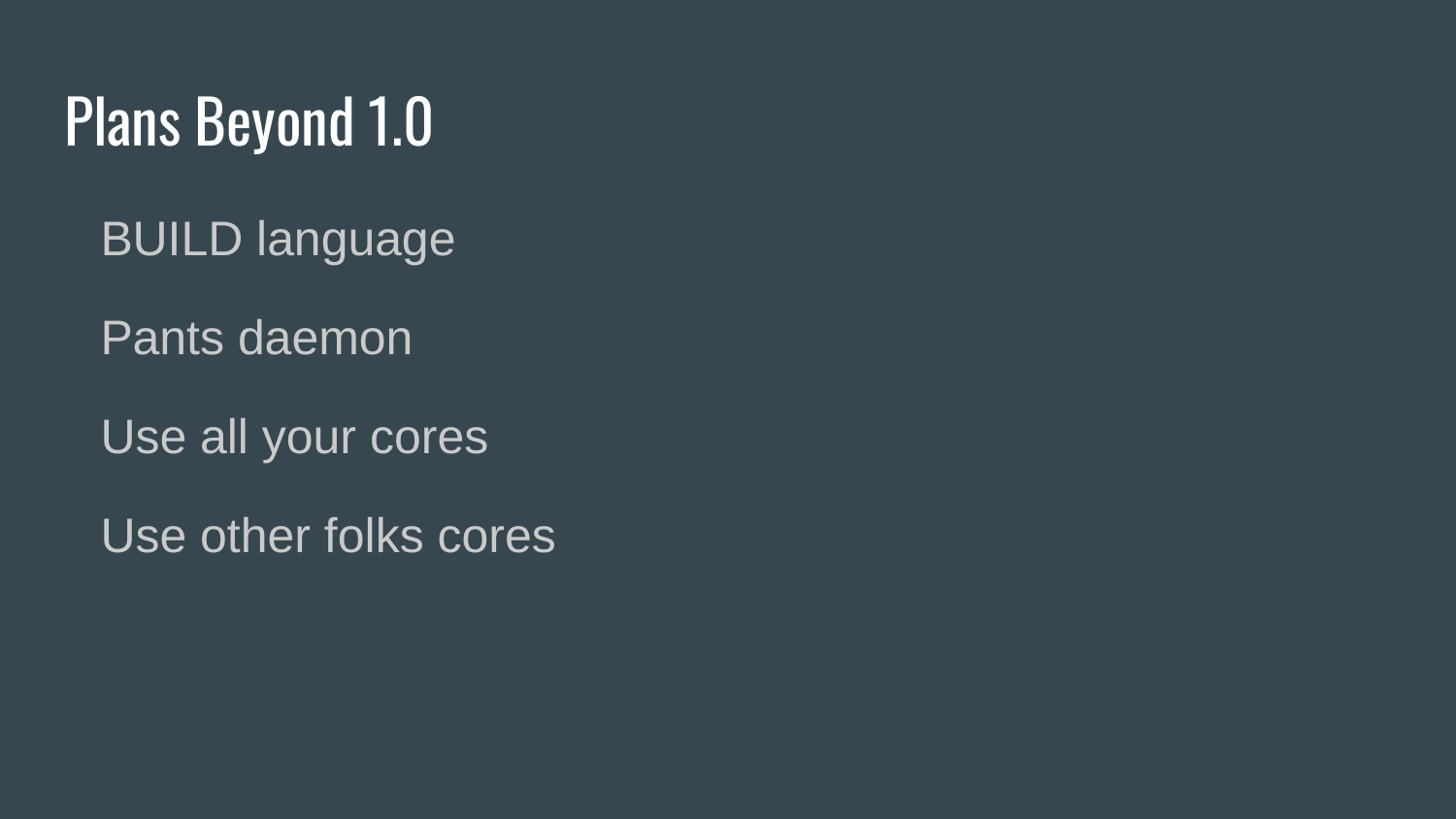

# Plans Beyond 1.0
BUILD language
Pants daemon
Use all your cores
Use other folks cores